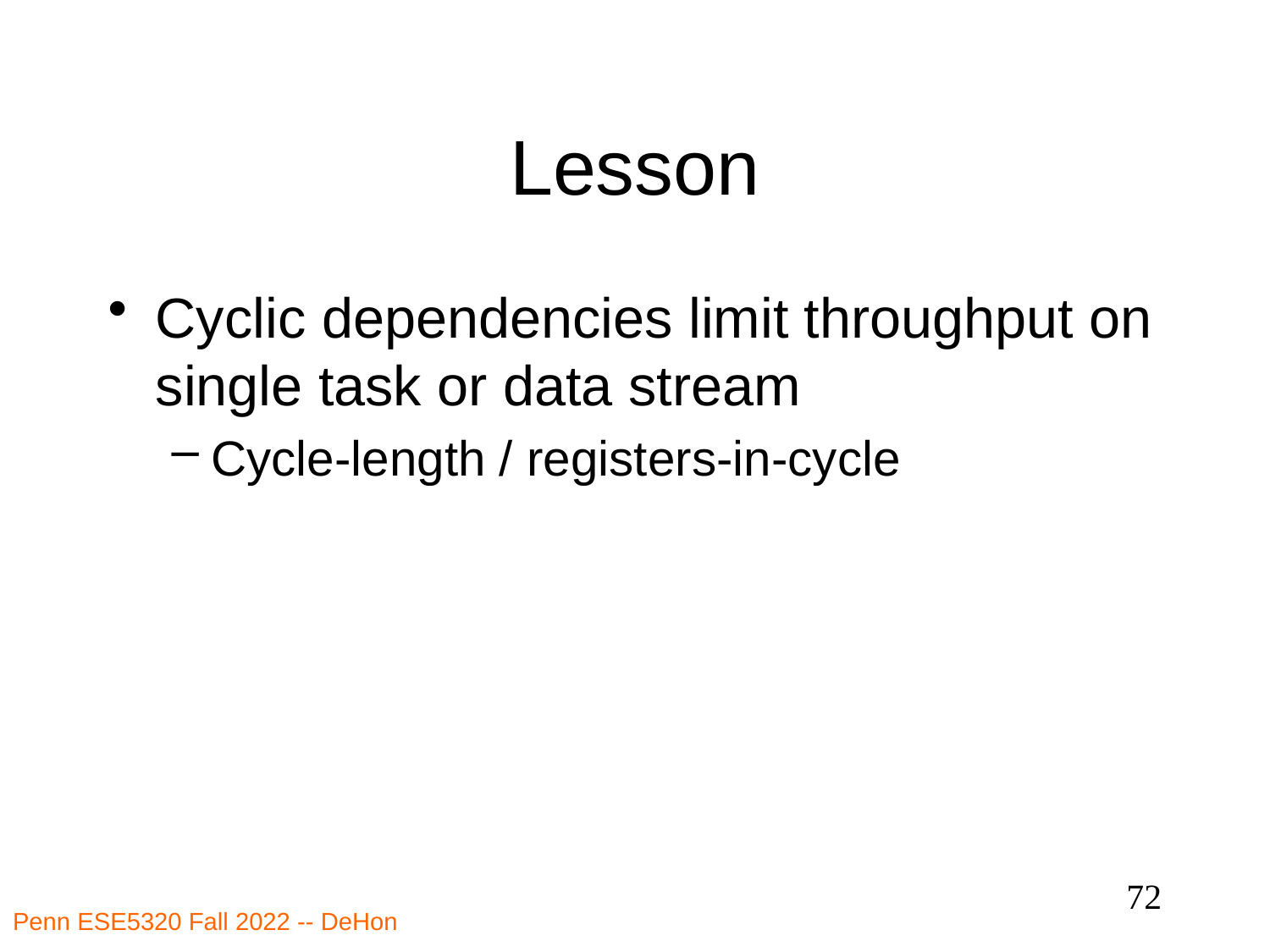

# Lesson
Cyclic dependencies limit throughput on single task or data stream
Cycle-length / registers-in-cycle

72
Penn ESE5320 Fall 2022 -- DeHon